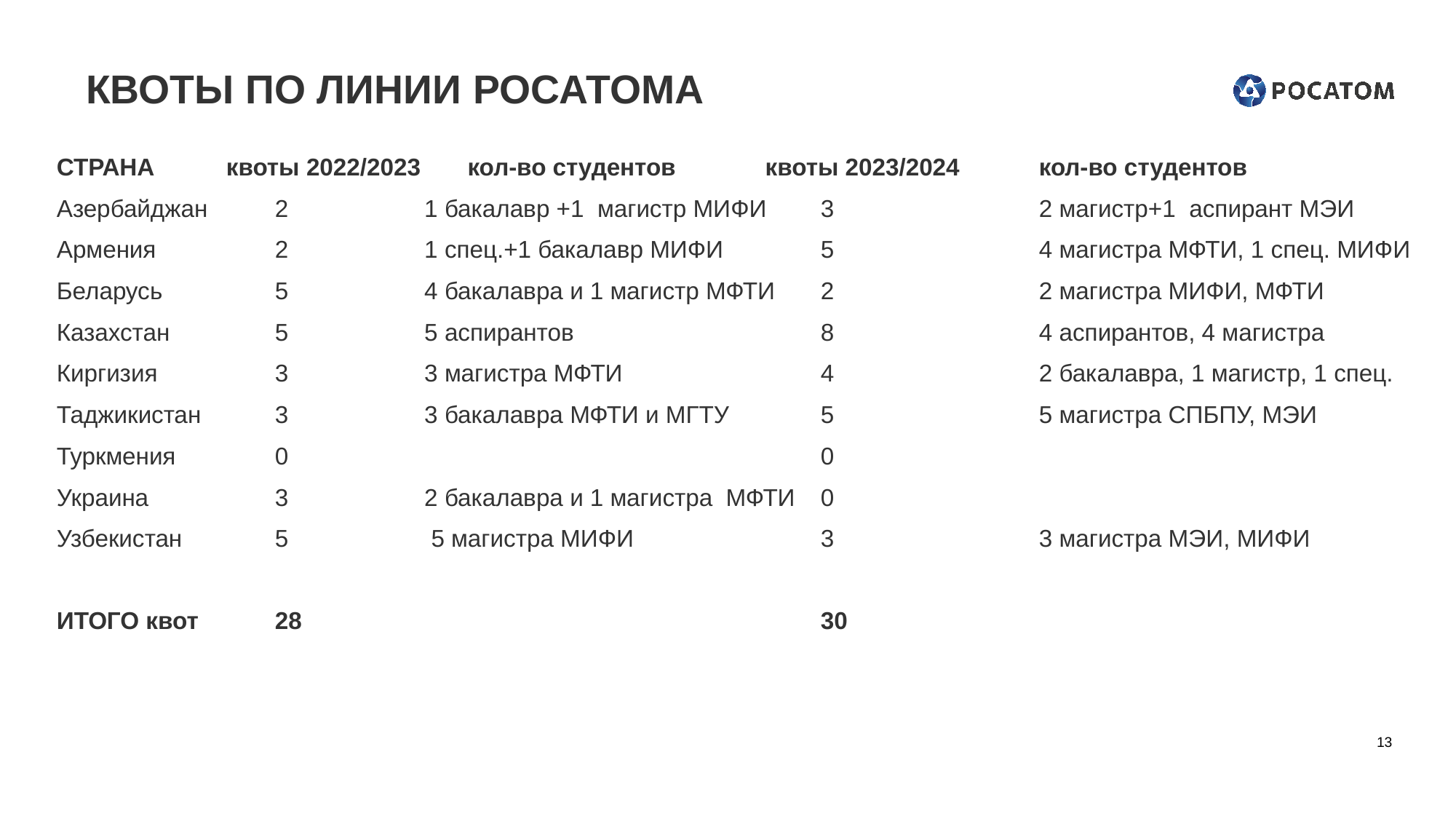

# КВОТЫ ПО ЛИНИИ РОСАТОМА
СТРАНА	         квоты 2022/2023       кол-во студентов	        квоты 2023/2024	кол-во студентов
Азербайджан	2 	      1 бакалавр +1  магистр МИФИ	3		2 магистр+1  аспирант МЭИ
Армения		2	      1 спец.+1 бакалавр МИФИ	5		4 магистра МФТИ, 1 спец. МИФИ
Беларусь		5	      4 бакалавра и 1 магистр МФТИ	2		2 магистра МИФИ, МФТИ
Казахстан	5	      5 аспирантов			8		4 аспирантов, 4 магистра
Киргизия		3	      3 магистра МФТИ		4		2 бакалавра, 1 магистр, 1 спец.
Таджикистан	3	      3 бакалавра МФТИ и МГТУ 	5		5 магистра СПБПУ, МЭИ
Туркмения	0					0
Украина		3	      2 бакалавра и 1 магистра  МФТИ	0
Узбекистан 	5	       5 магистра МИФИ 		3		3 магистра МЭИ, МИФИ

ИТОГО квот 	28					30